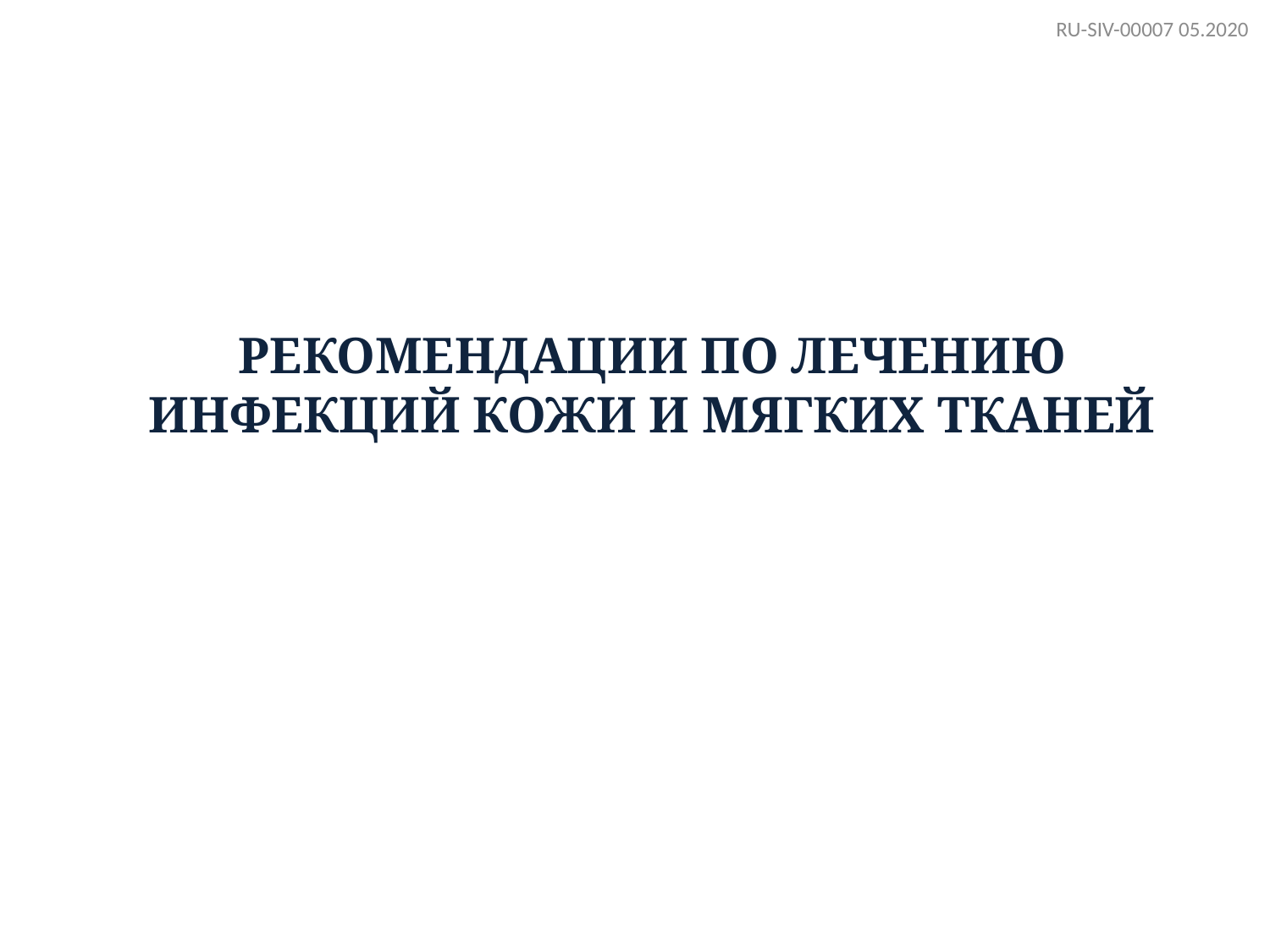

RU-SIV-00007 05.2020
# Рекомендации по лечению инфекций кожи и мягких тканей
L.RU.MA.GM.08.2016.0938